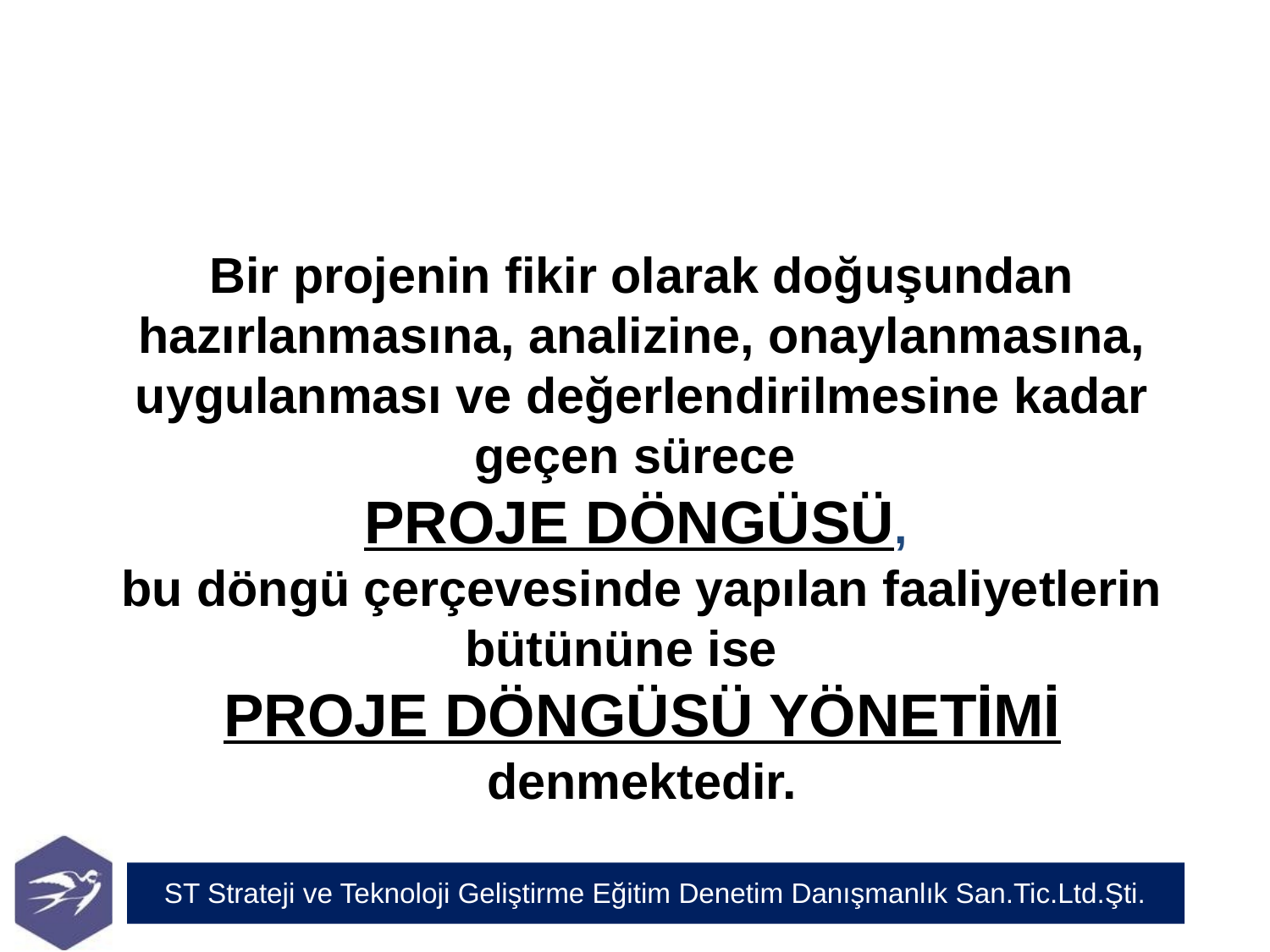

# Bir projenin fikir olarak doğuşundan hazırlanmasına, analizine, onaylanmasına, uygulanması ve değerlendirilmesine kadar geçen sürece PROJE DÖNGÜSÜ, bu döngü çerçevesinde yapılan faaliyetlerin bütününe ise PROJE DÖNGÜSÜ YÖNETİMİ denmektedir.